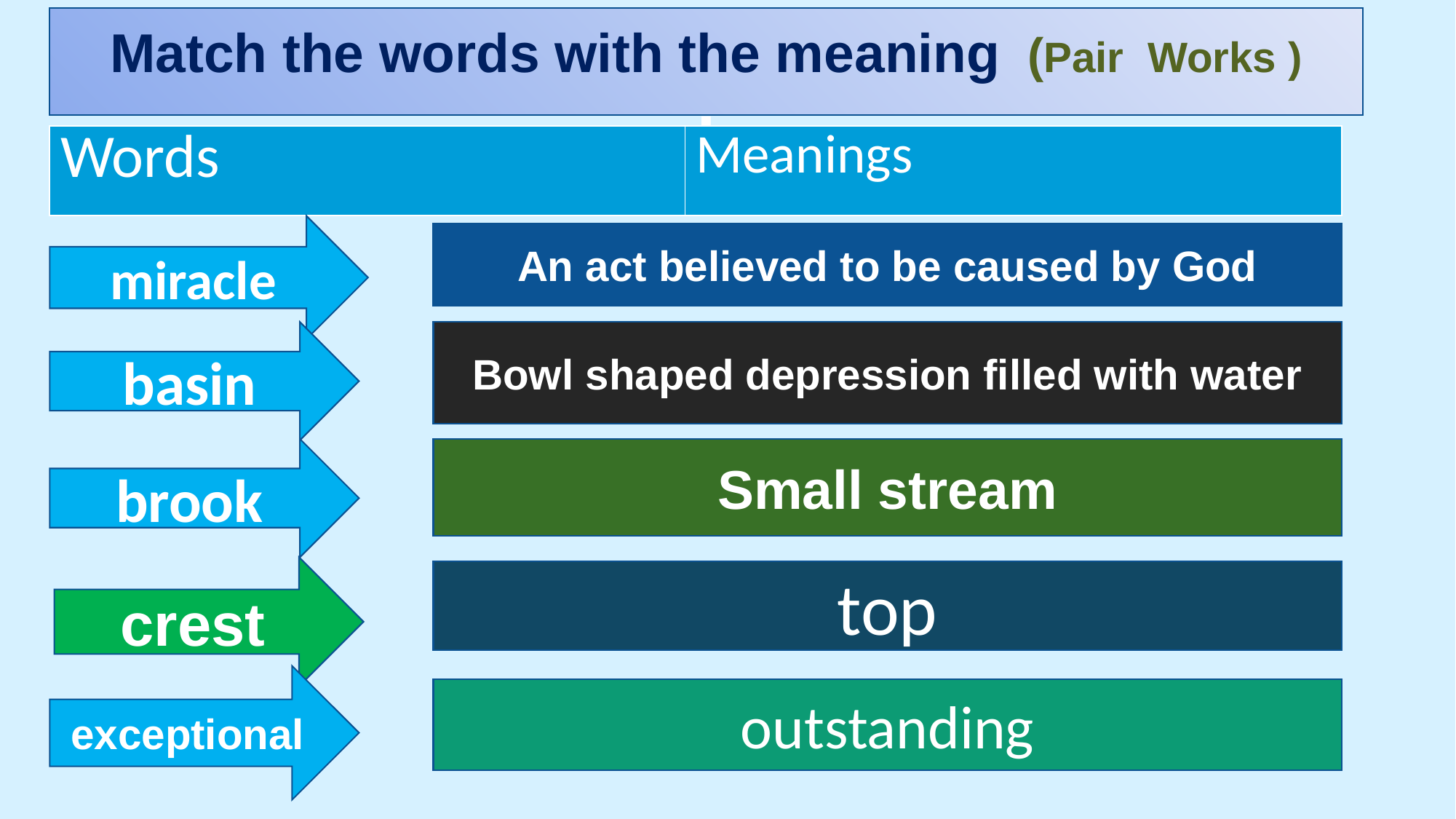

Match the words with the meaning  (Pair  Works )
;
| Words | Meanings |
| --- | --- |
miracle
An act believed to be caused by God
basin
Bowl shaped depression filled with water
brook
Small stream
crest
top
exceptional
outstanding